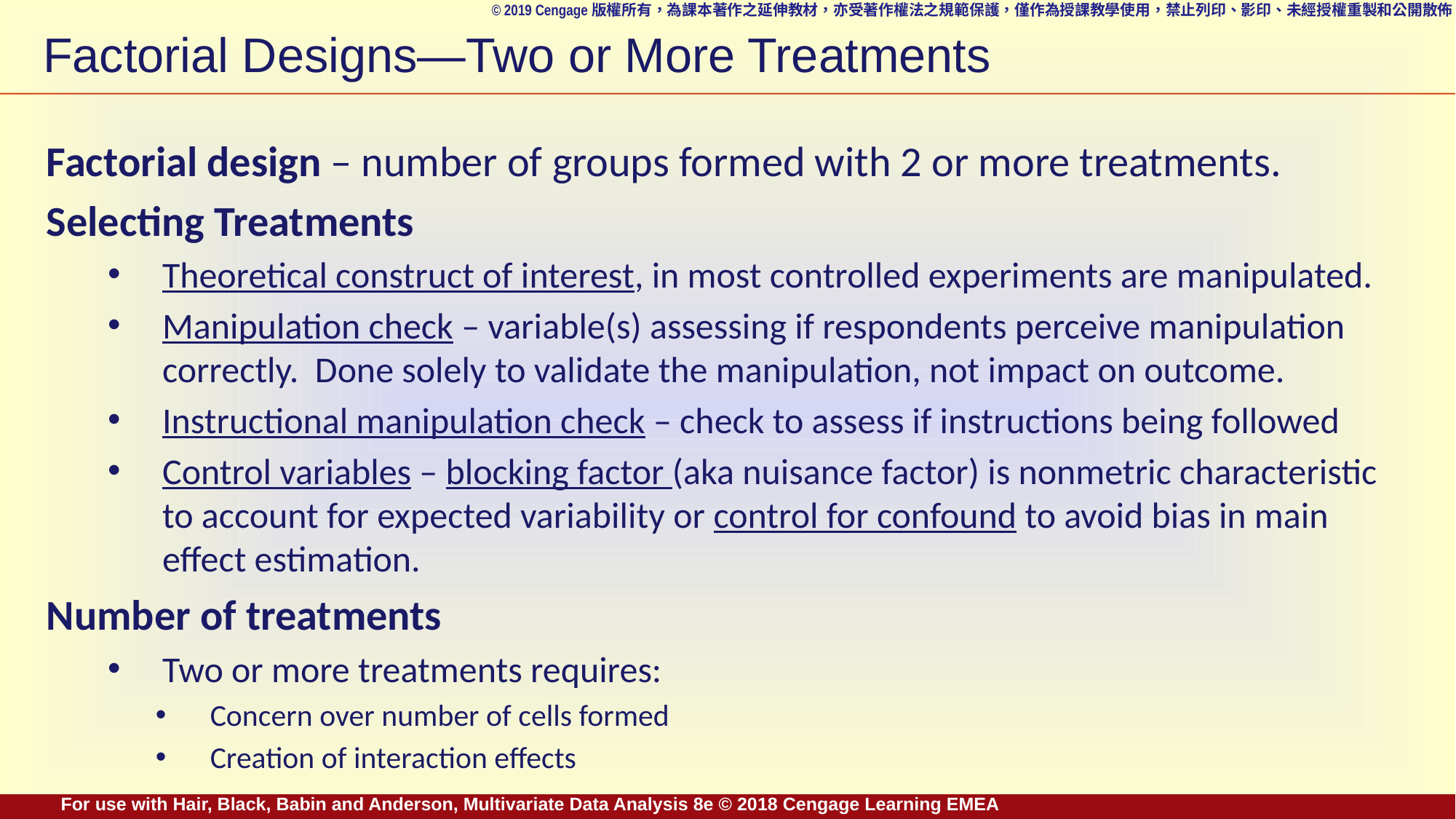

# Factorial Designs—Two or More Treatments
Factorial design – number of groups formed with 2 or more treatments.
Selecting Treatments
Theoretical construct of interest, in most controlled experiments are manipulated.
Manipulation check – variable(s) assessing if respondents perceive manipulation correctly.  Done solely to validate the manipulation, not impact on outcome.
Instructional manipulation check – check to assess if instructions being followed
Control variables – blocking factor (aka nuisance factor) is nonmetric characteristic to account for expected variability or control for confound to avoid bias in main effect estimation.
Number of treatments
Two or more treatments requires:
Concern over number of cells formed
Creation of interaction effects

For use with Hair, Black, Babin and Anderson, Multivariate Data Analysis 8e © 2018 Cengage Learning EMEA